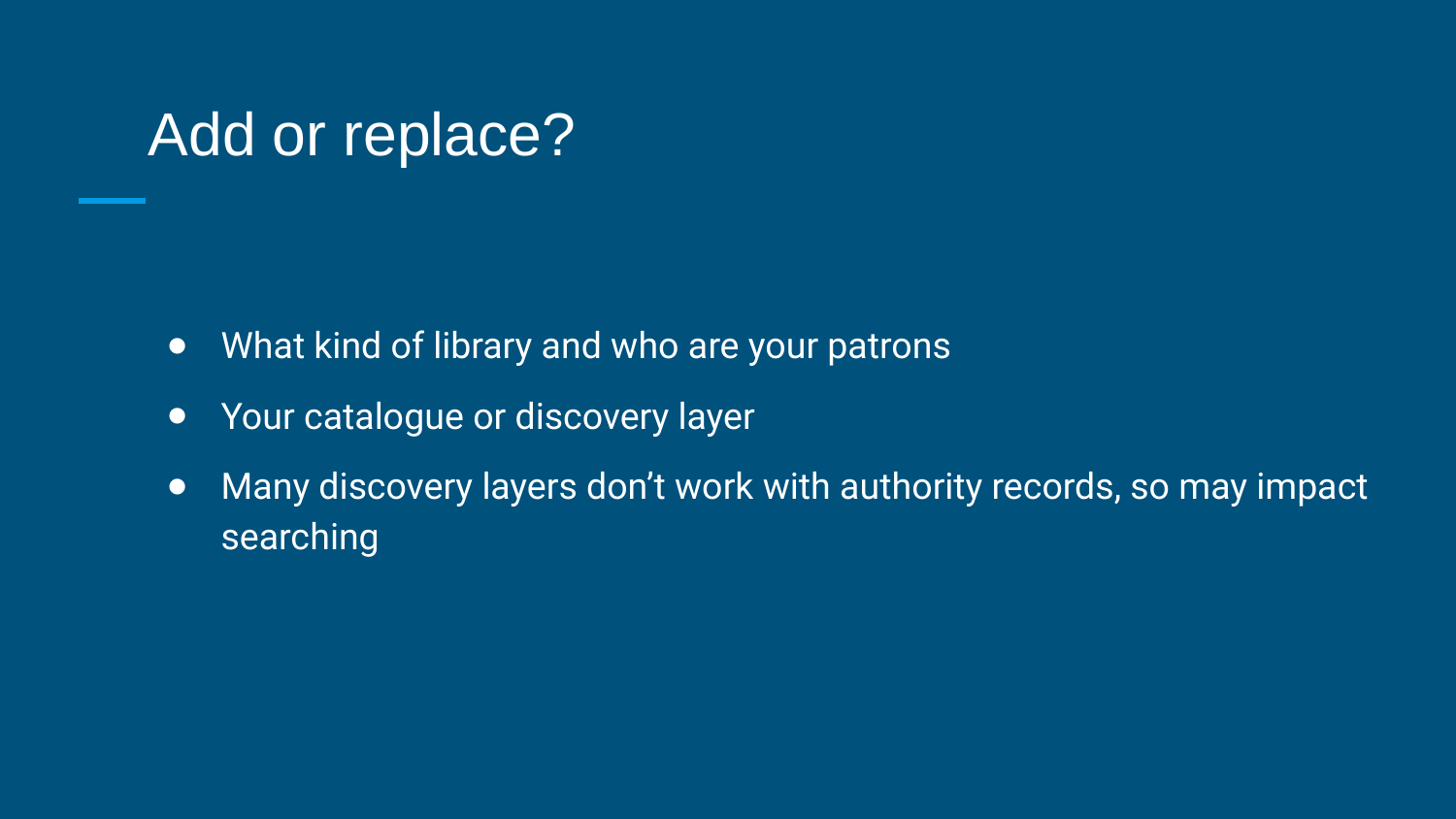

# Add or replace?

What kind of library and who are your patrons
Your catalogue or discovery layer
Many discovery layers don’t work with authority records, so may impact searching